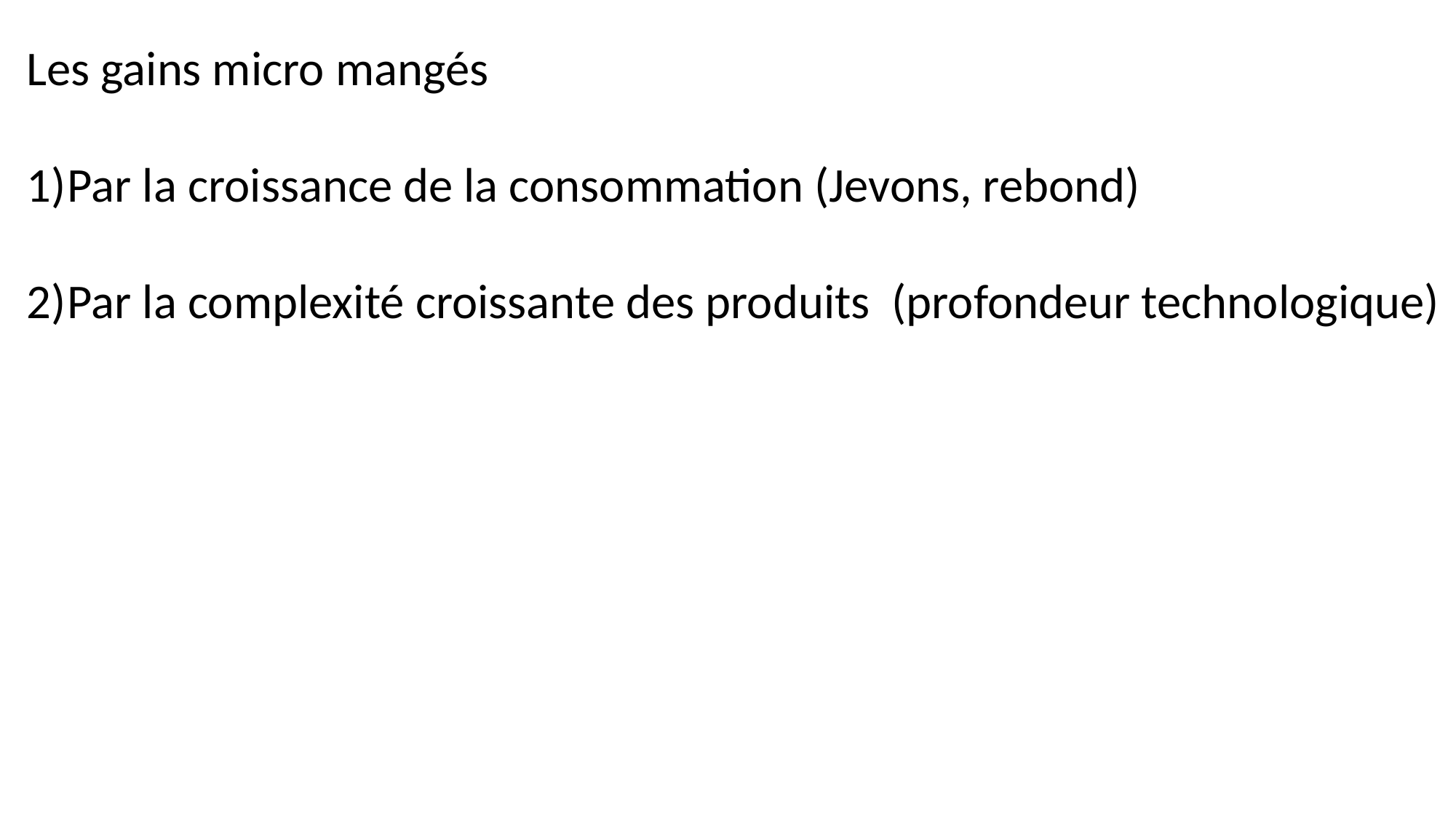

Les gains micro mangés

Par la croissance de la consommation (Jevons, rebond)

Par la complexité croissante des produits  (profondeur technologique)